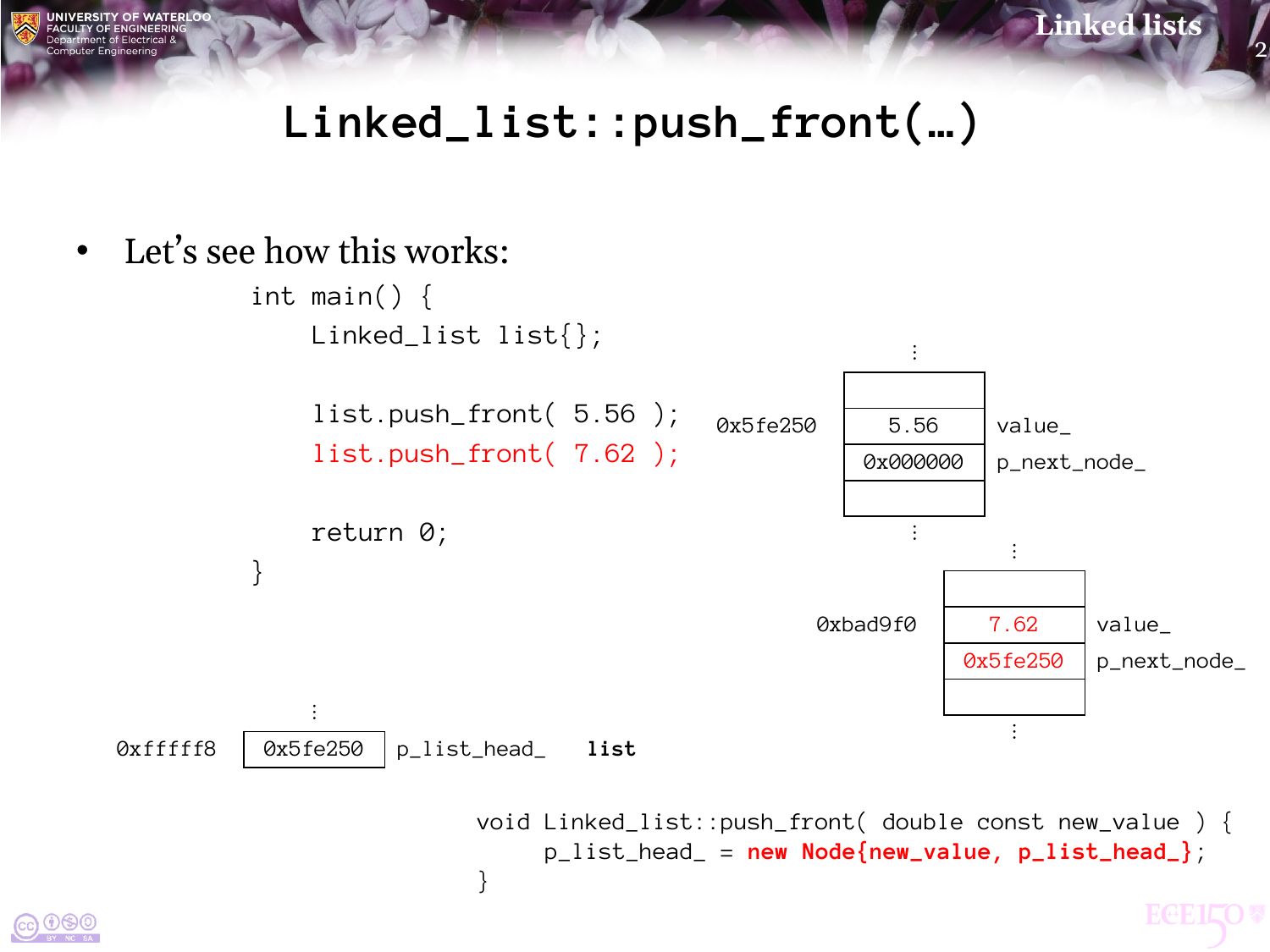

# Linked_list::push_front(…)
Let’s see how this works:
int main() {
    Linked_list list{};

    list.push_front( 5.56 );
    list.push_front( 7.62 );

    return 0;
}
|  | ⋮ |  |
| --- | --- | --- |
|  |  |  |
| 0x5fe250 | 5.56 | value\_ |
|  | 0x000000 | p\_next\_node\_ |
|  |  |  |
|  | ⋮ |  |
|  | ⋮ |  |
| --- | --- | --- |
|  |  |  |
| 0xbad9f0 | 7.62 | value\_ |
|  | 0x5fe250 | p\_next\_node\_ |
|  |  |  |
|  | ⋮ |  |
|  | ⋮ |  |  |
| --- | --- | --- | --- |
| 0xfffff8 | 0x5fe250 | p\_list\_head\_ | list |
void Linked_list::push_front( double const new_value ) {
     p_list_head_ = new Node{new_value, p_list_head_};
}